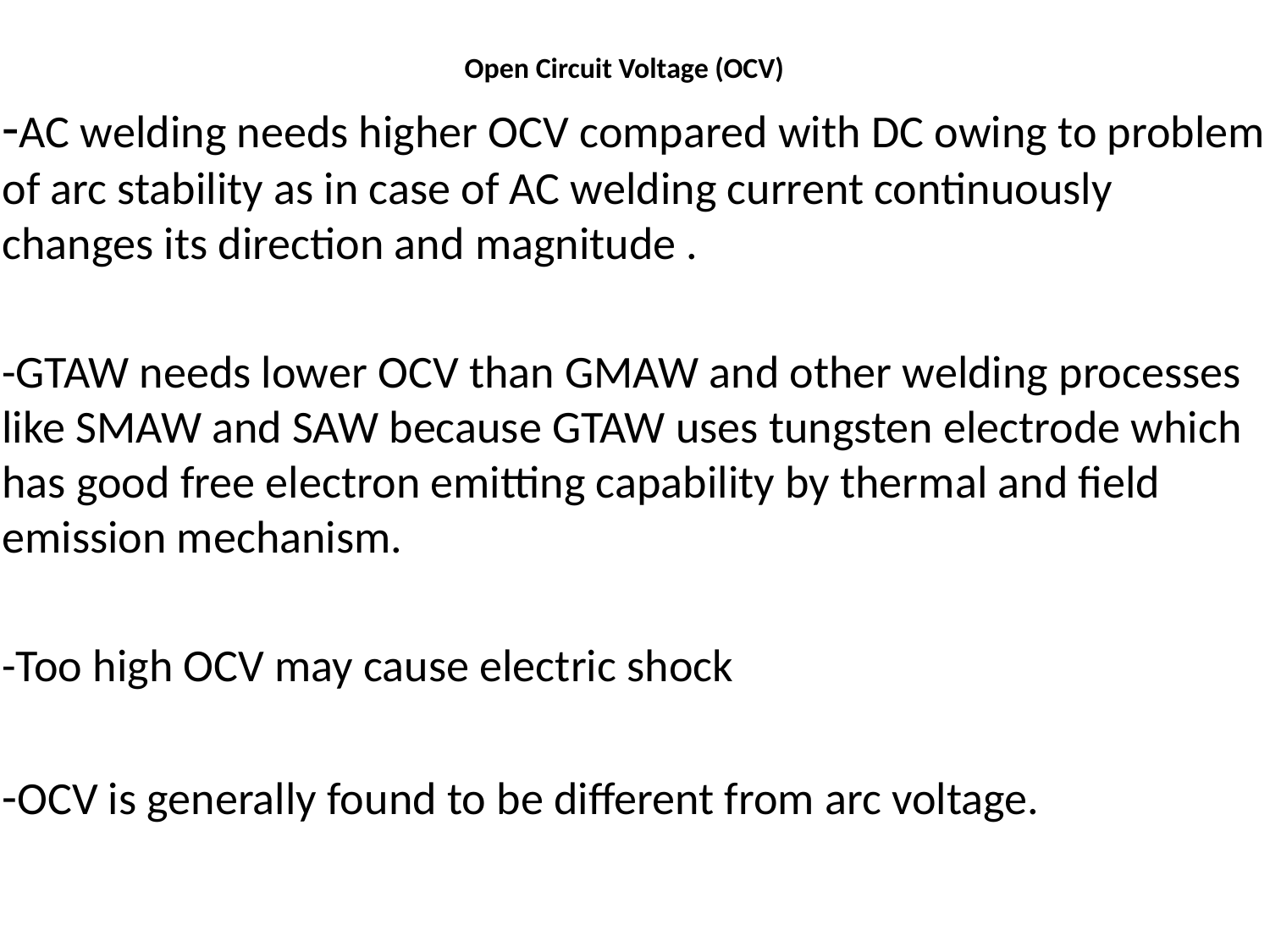

# Open Circuit Voltage (OCV)
-AC welding needs higher OCV compared with DC owing to problem of arc stability as in case of AC welding current continuously changes its direction and magnitude .

-GTAW needs lower OCV than GMAW and other welding processes like SMAW and SAW because GTAW uses tungsten electrode which has good free electron emitting capability by thermal and field emission mechanism.

-Too high OCV may cause electric shock

-OCV is generally found to be different from arc voltage.